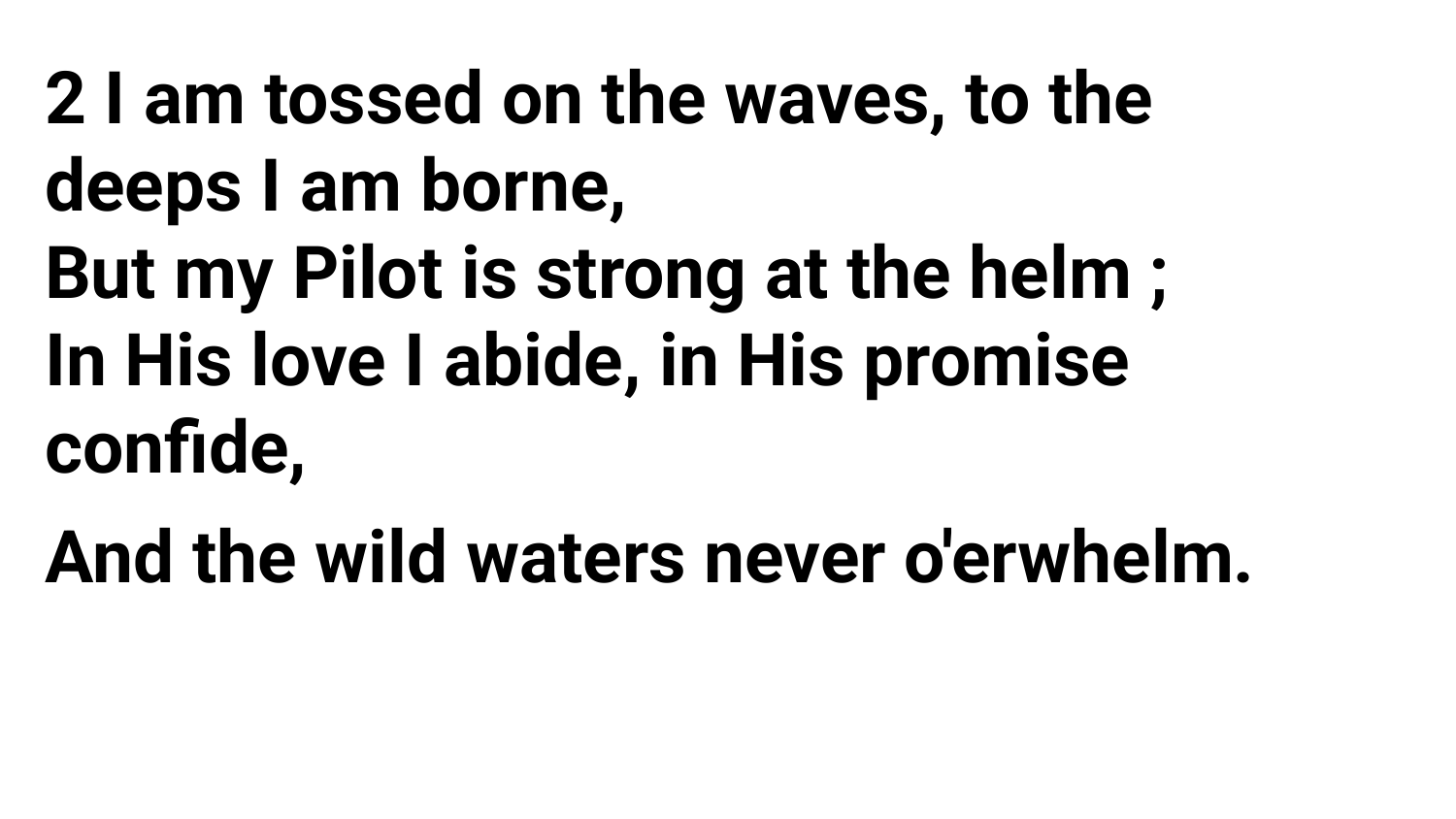

2 I am tossed on the waves, to the
deeps I am borne,
But my Pilot is strong at the helm ;
In His love I abide, in His promise
confide,
And the wild waters never o'erwhelm.